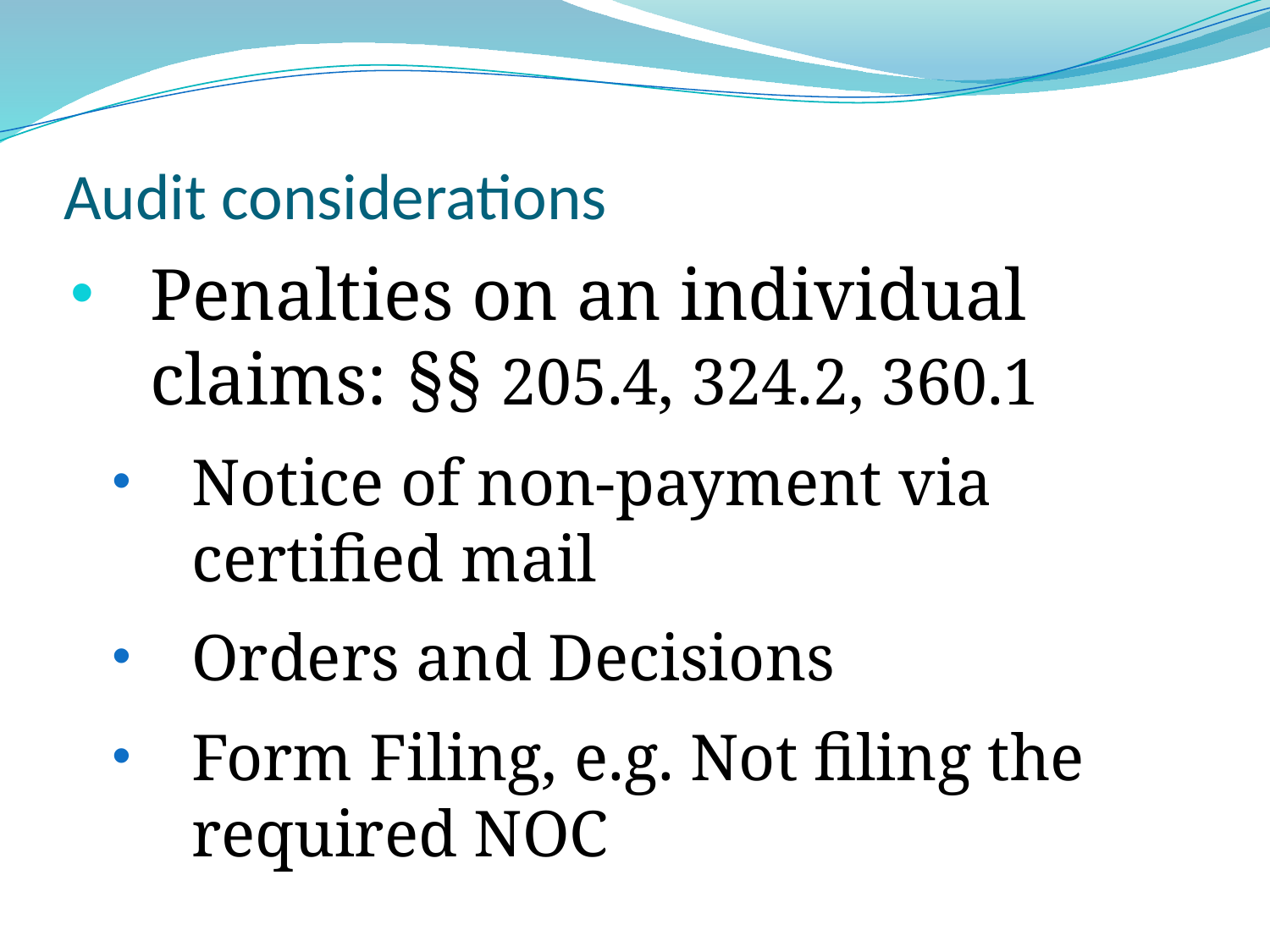

# Audit considerations
Penalties on an individual claims: §§ 205.4, 324.2, 360.1
Notice of non-payment via certified mail
Orders and Decisions
Form Filing, e.g. Not filing the required NOC